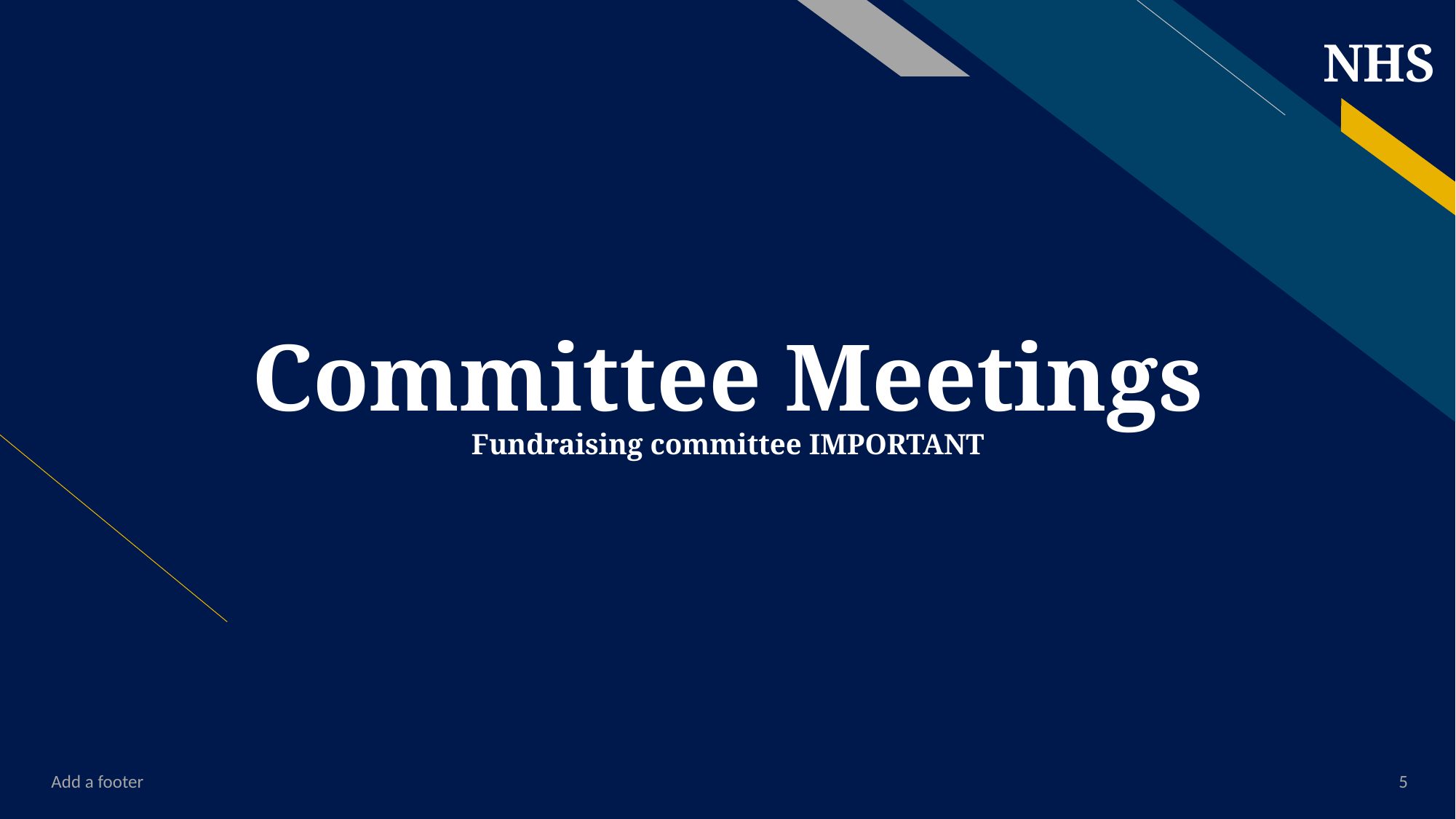

# Committee Meetings Fundraising committee IMPORTANT
Add a footer
5